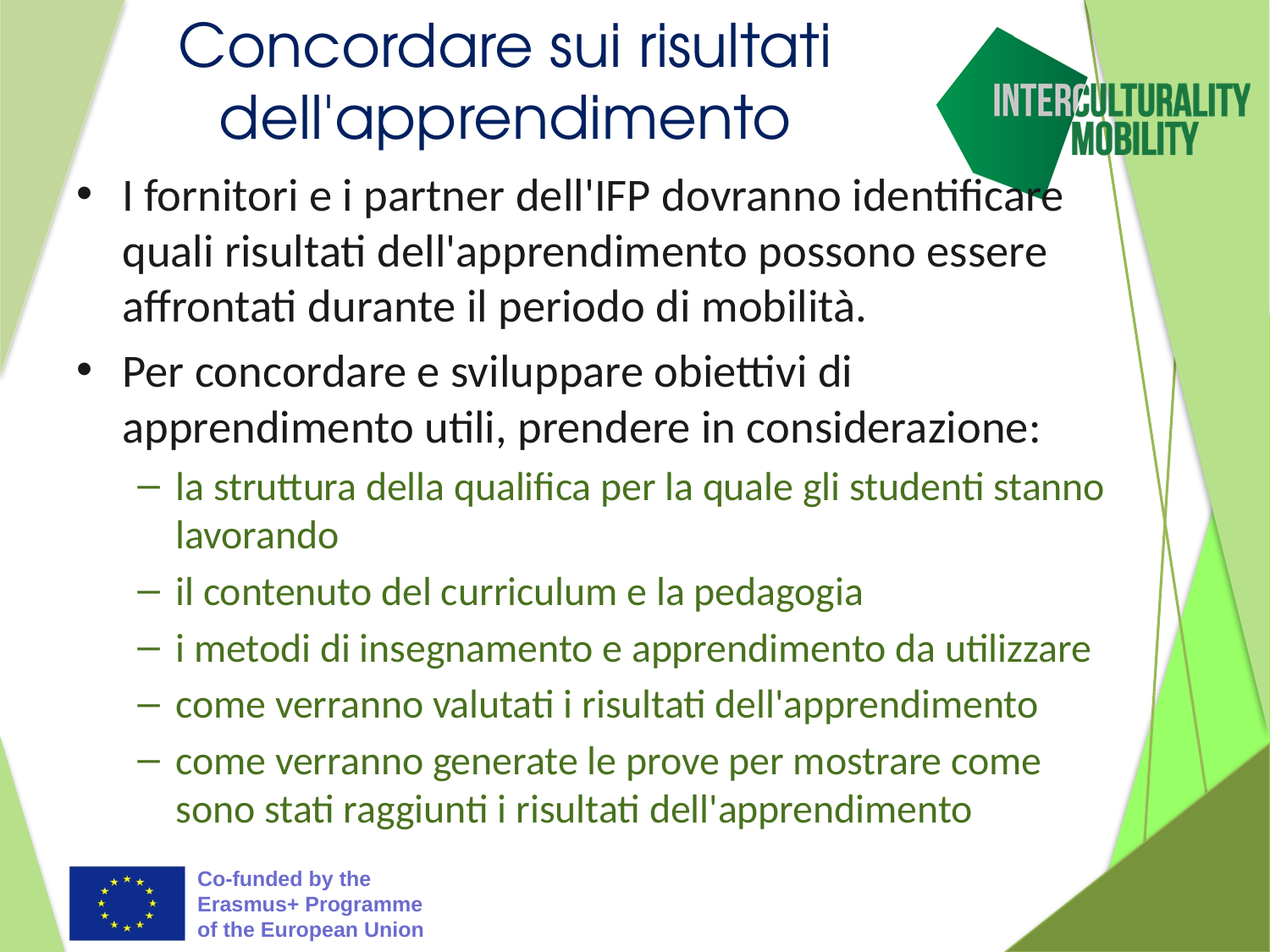

# Concordare sui risultati dell'apprendimento
I fornitori e i partner dell'IFP dovranno identificare quali risultati dell'apprendimento possono essere affrontati durante il periodo di mobilità.
Per concordare e sviluppare obiettivi di apprendimento utili, prendere in considerazione:
la struttura della qualifica per la quale gli studenti stanno lavorando
il contenuto del curriculum e la pedagogia
i metodi di insegnamento e apprendimento da utilizzare
come verranno valutati i risultati dell'apprendimento
come verranno generate le prove per mostrare come sono stati raggiunti i risultati dell'apprendimento